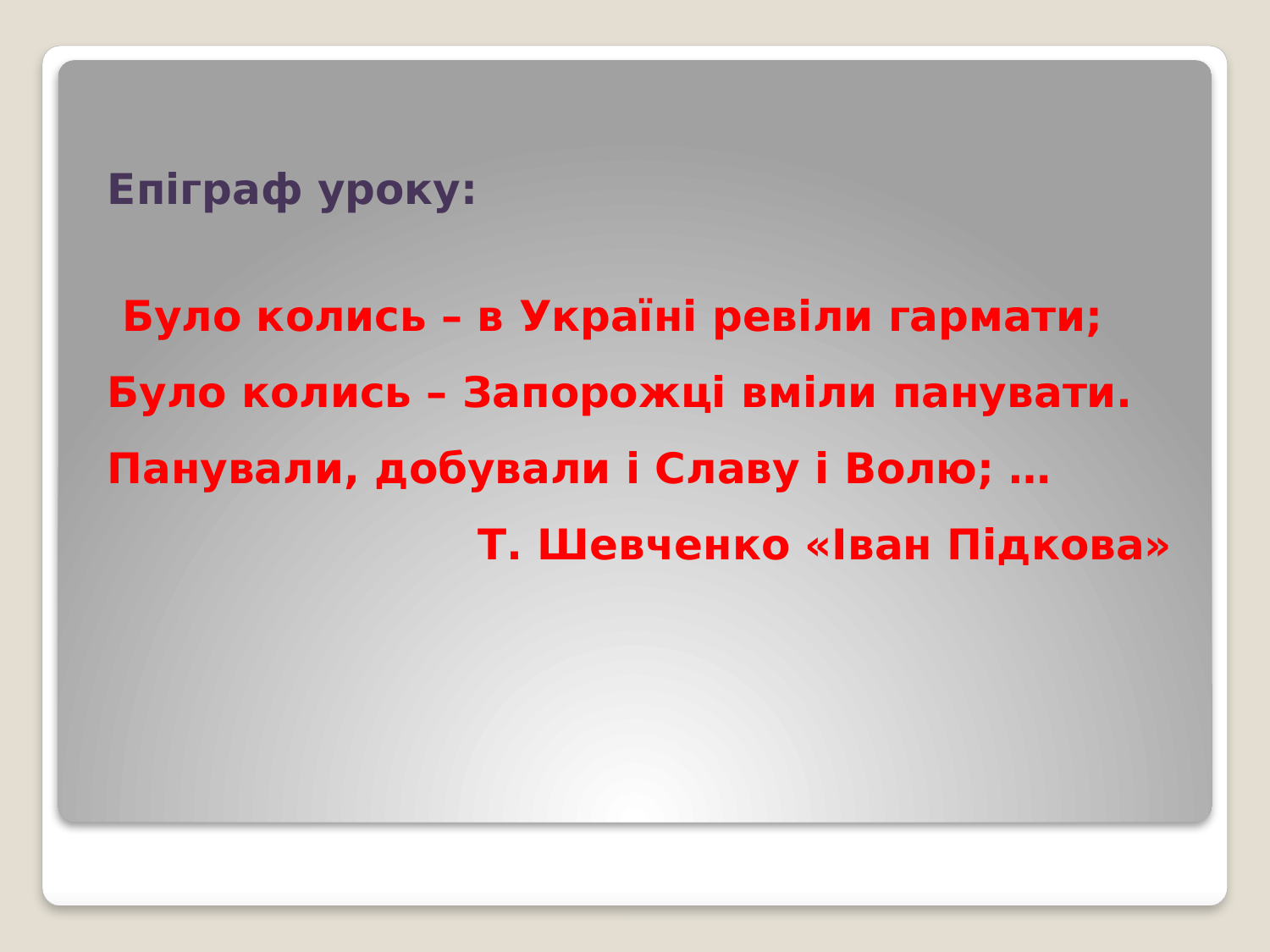

Епіграф уроку:

 Було колись – в Україні ревіли гармати;
Було колись – Запорожці вміли панувати.
Панували, добували і Славу і Волю; …
Т. Шевченко «Іван Підкова»